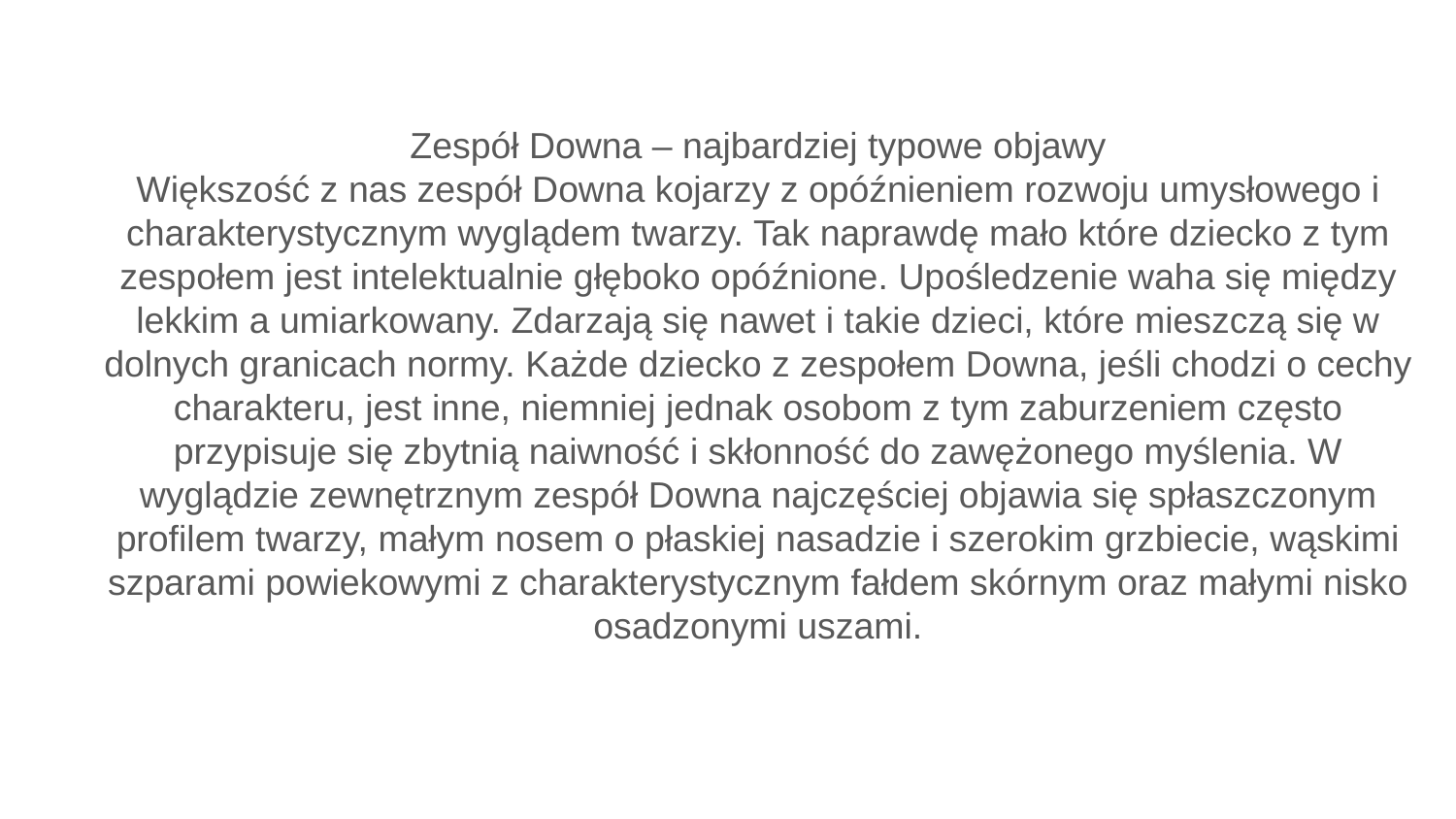

Zespół Downa – najbardziej typowe objawy
Większość z nas zespół Downa kojarzy z opóźnieniem rozwoju umysłowego i charakterystycznym wyglądem twarzy. Tak naprawdę mało które dziecko z tym zespołem jest intelektualnie głęboko opóźnione. Upośledzenie waha się między lekkim a umiarkowany. Zdarzają się nawet i takie dzieci, które mieszczą się w dolnych granicach normy. Każde dziecko z zespołem Downa, jeśli chodzi o cechy charakteru, jest inne, niemniej jednak osobom z tym zaburzeniem często przypisuje się zbytnią naiwność i skłonność do zawężonego myślenia. W wyglądzie zewnętrznym zespół Downa najczęściej objawia się spłaszczonym profilem twarzy, małym nosem o płaskiej nasadzie i szerokim grzbiecie, wąskimi szparami powiekowymi z charakterystycznym fałdem skórnym oraz małymi nisko osadzonymi uszami.